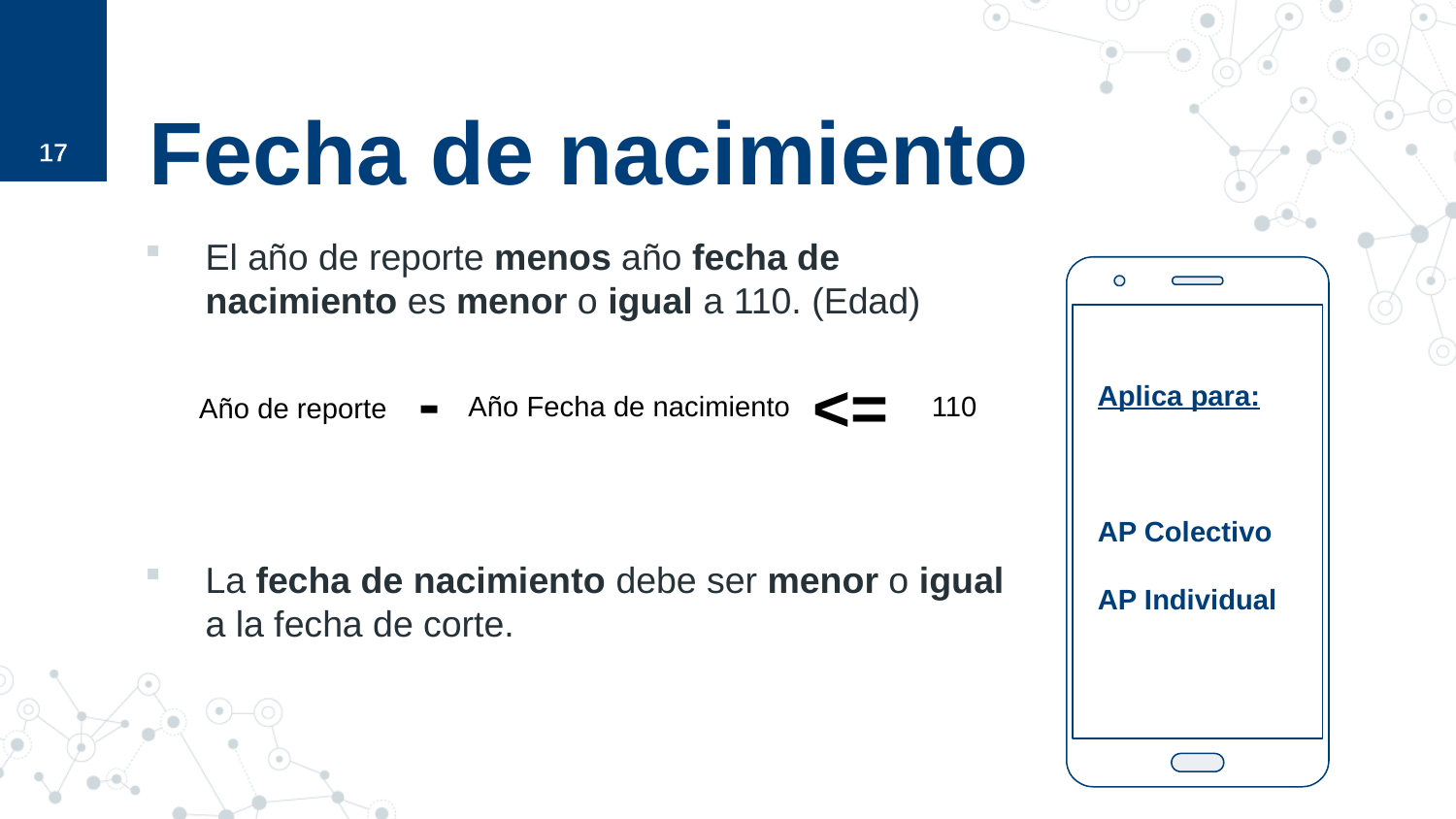

17
# Fecha de nacimiento
El año de reporte menos año fecha de nacimiento es menor o igual a 110. (Edad)

La fecha de nacimiento debe ser menor o igual a la fecha de corte.

-
Aplica para:

AP Colectivo

AP Individual
<=
Año Fecha de nacimiento
110
Año de reporte